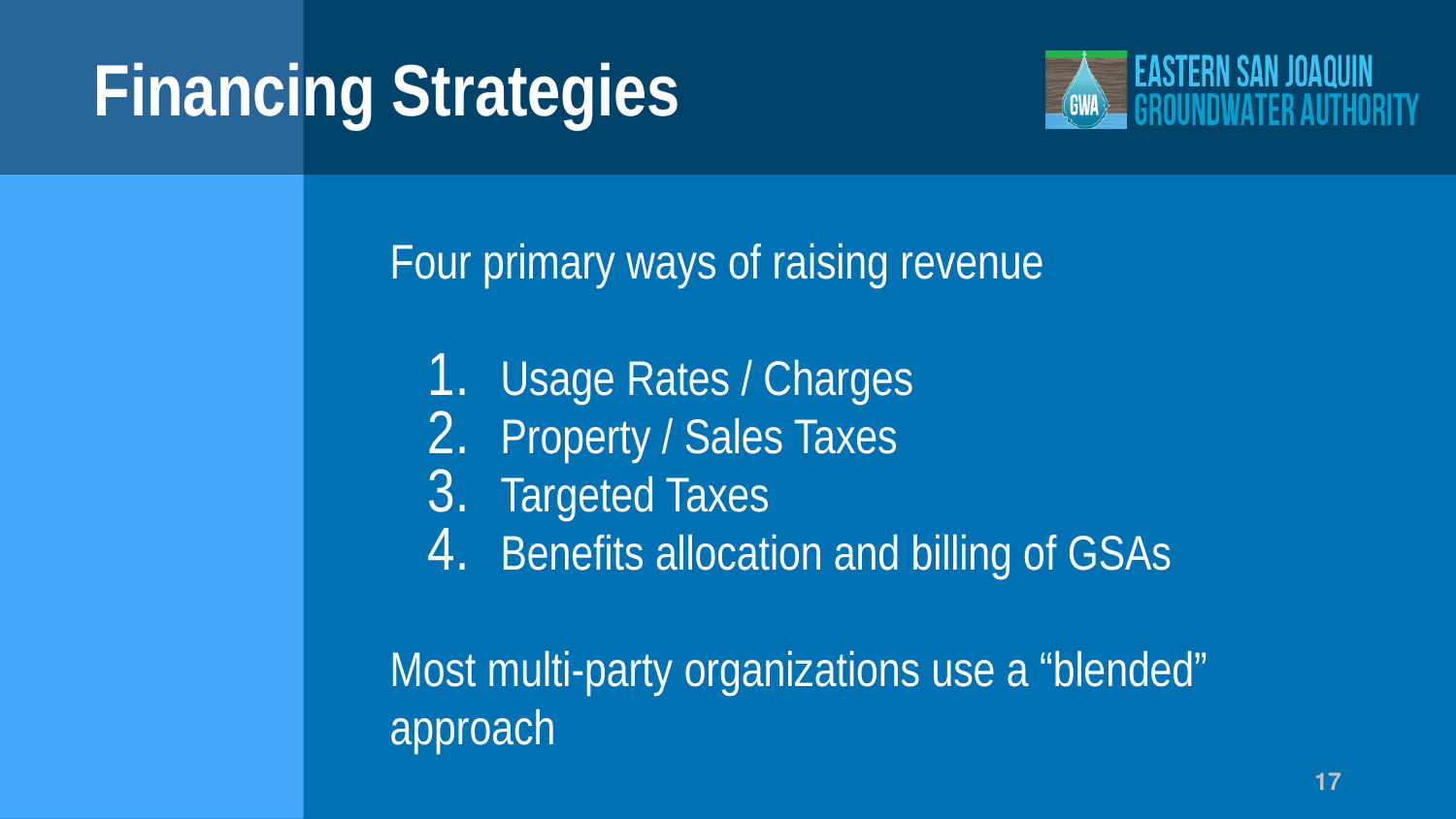

# Financing Strategies
Four primary ways of raising revenue

Usage Rates / Charges
Property / Sales Taxes
Targeted Taxes
Benefits allocation and billing of GSAs

Most multi-party organizations use a “blended” approach

17